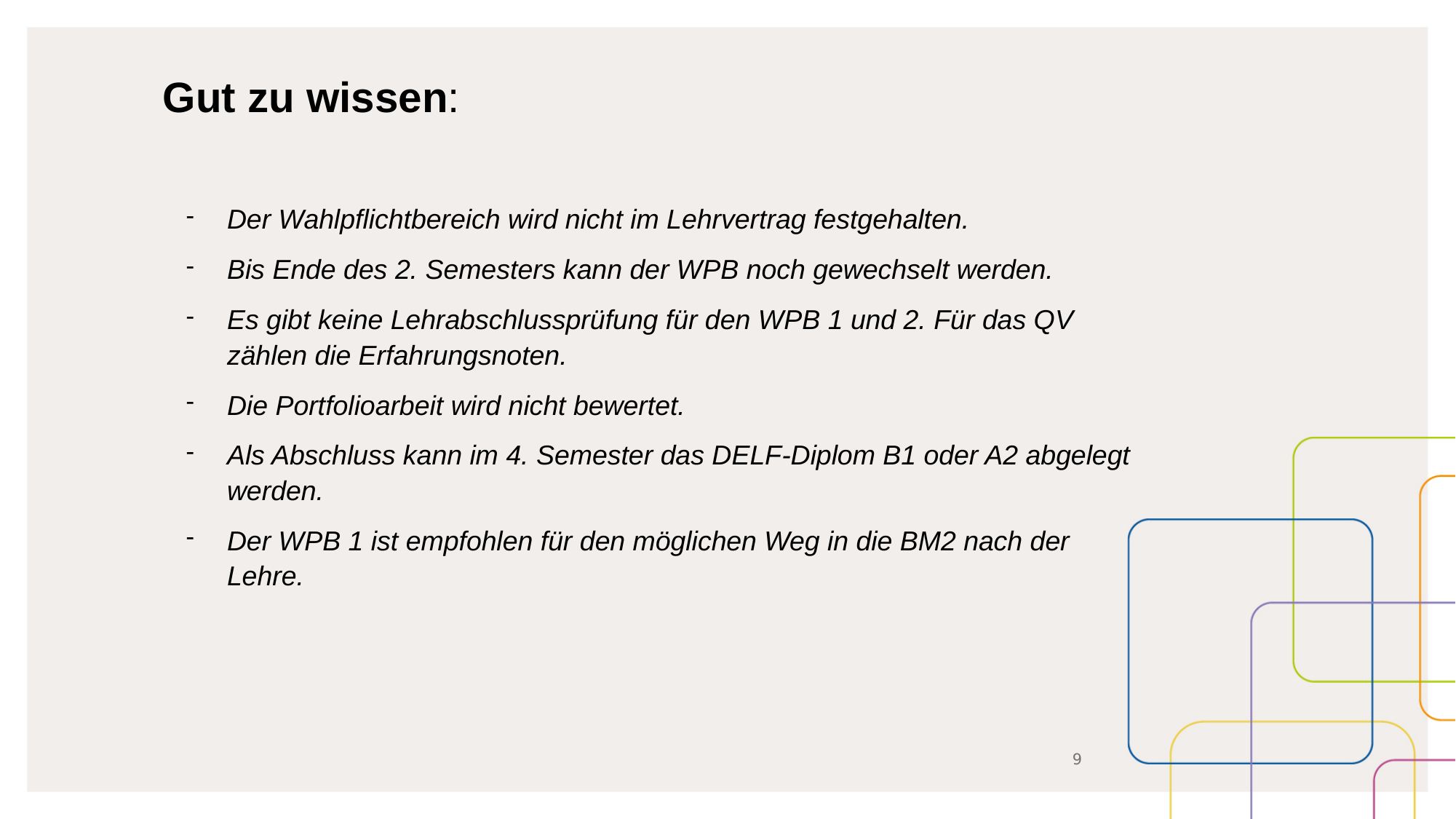

# Gut zu wissen:
Der Wahlpflichtbereich wird nicht im Lehrvertrag festgehalten.
Bis Ende des 2. Semesters kann der WPB noch gewechselt werden.
Es gibt keine Lehrabschlussprüfung für den WPB 1 und 2. Für das QV zählen die Erfahrungsnoten.
Die Portfolioarbeit wird nicht bewertet.
Als Abschluss kann im 4. Semester das DELF-Diplom B1 oder A2 abgelegt werden.
Der WPB 1 ist empfohlen für den möglichen Weg in die BM2 nach der Lehre.

9